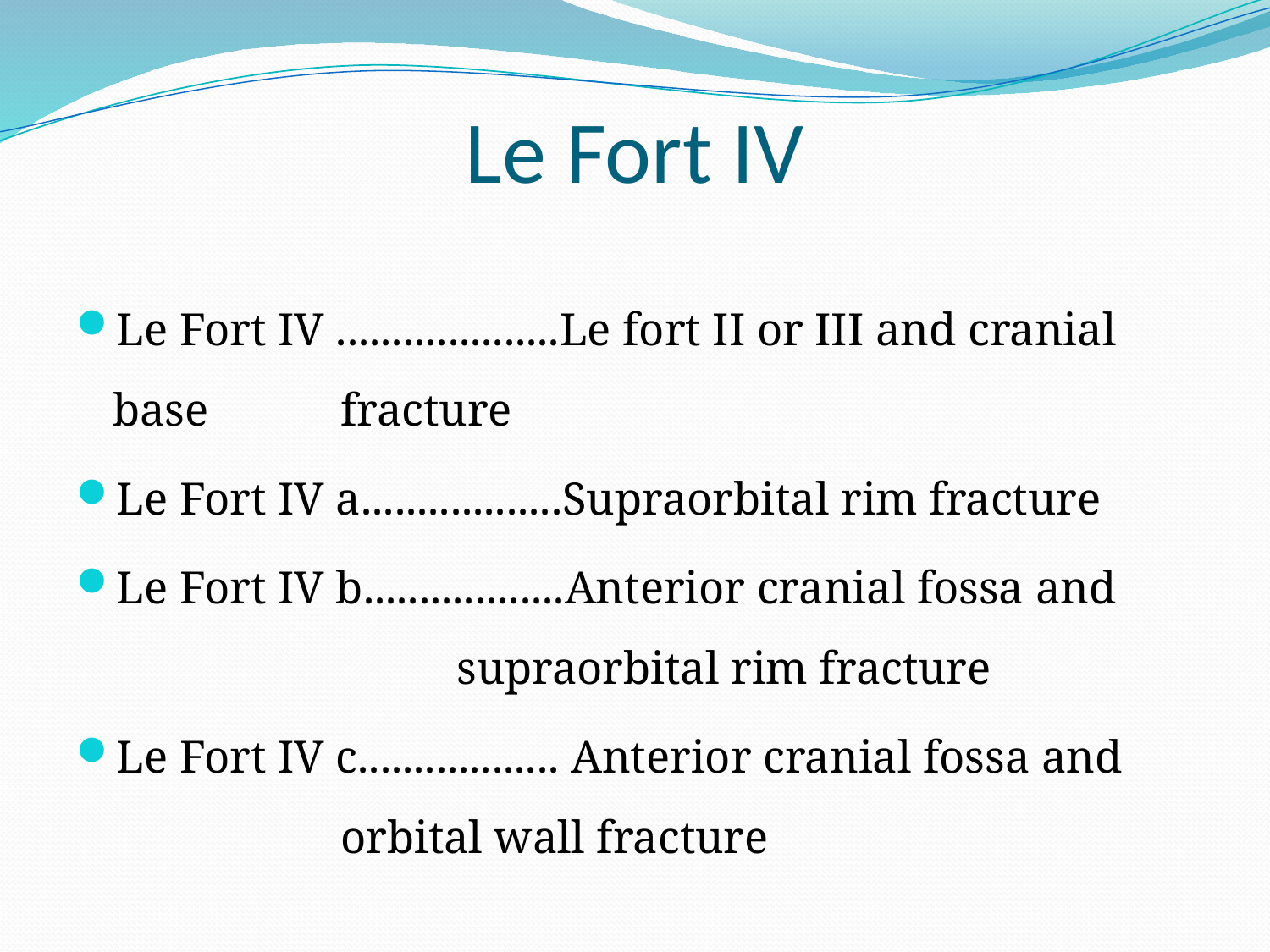

# Le Fort IV
Le Fort IV ....................Le fort II or III and cranial base 			         fracture
Le Fort IV a..................Supraorbital rim fracture
Le Fort IV b..................Anterior cranial fossa and 			                   supraorbital rim fracture
Le Fort IV c.................. Anterior cranial fossa and 				         orbital wall fracture